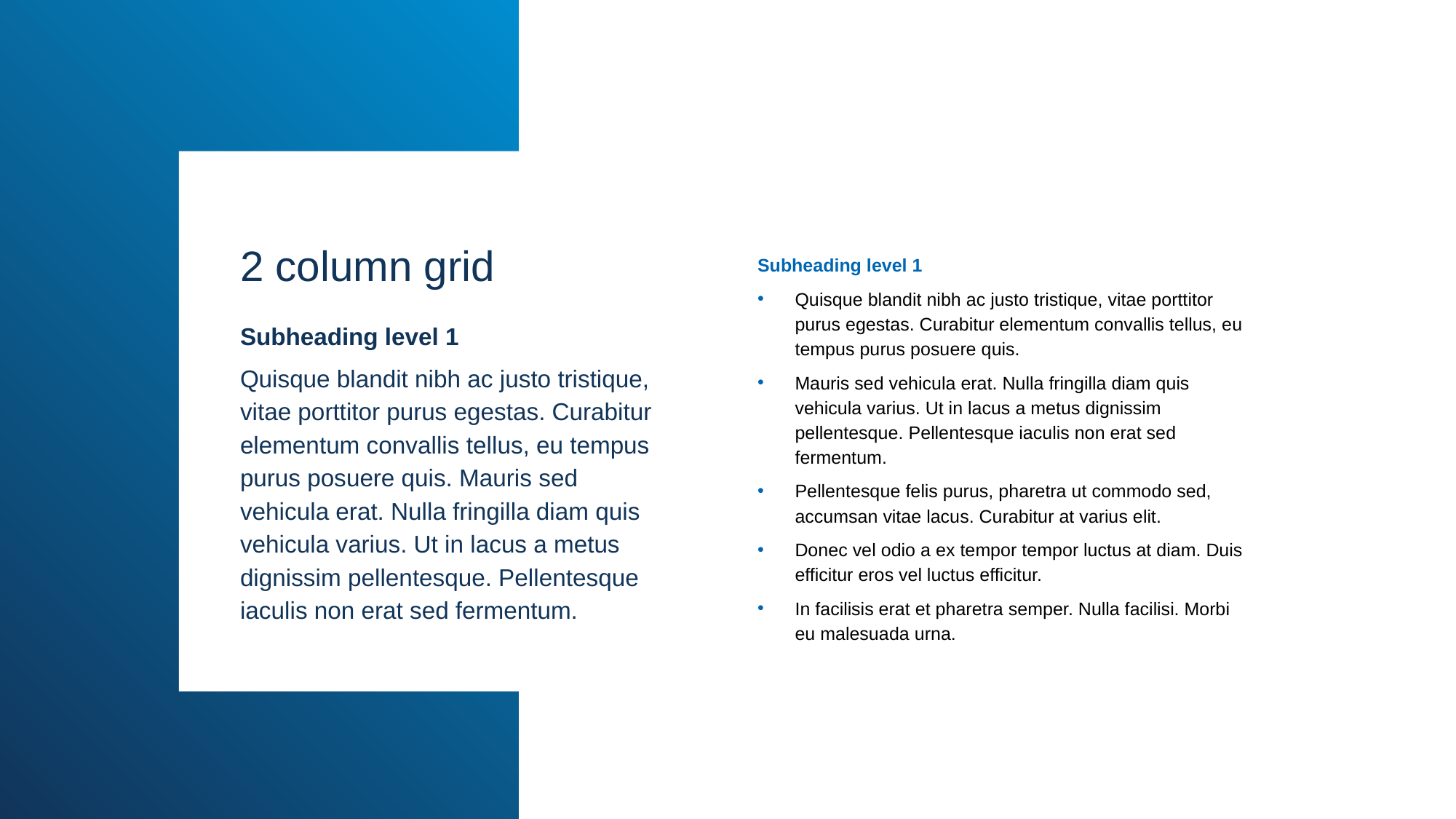

2 column grid
Subheading level 1
Quisque blandit nibh ac justo tristique, vitae porttitor purus egestas. Curabitur elementum convallis tellus, eu tempus purus posuere quis.
Mauris sed vehicula erat. Nulla fringilla diam quis vehicula varius. Ut in lacus a metus dignissim pellentesque. Pellentesque iaculis non erat sed fermentum.
Pellentesque felis purus, pharetra ut commodo sed, accumsan vitae lacus. Curabitur at varius elit.
Donec vel odio a ex tempor tempor luctus at diam. Duis efficitur eros vel luctus efficitur.
In facilisis erat et pharetra semper. Nulla facilisi. Morbi eu malesuada urna.
Subheading level 1
Quisque blandit nibh ac justo tristique, vitae porttitor purus egestas. Curabitur elementum convallis tellus, eu tempus purus posuere quis. Mauris sed vehicula erat. Nulla fringilla diam quis vehicula varius. Ut in lacus a metus dignissim pellentesque. Pellentesque iaculis non erat sed fermentum.